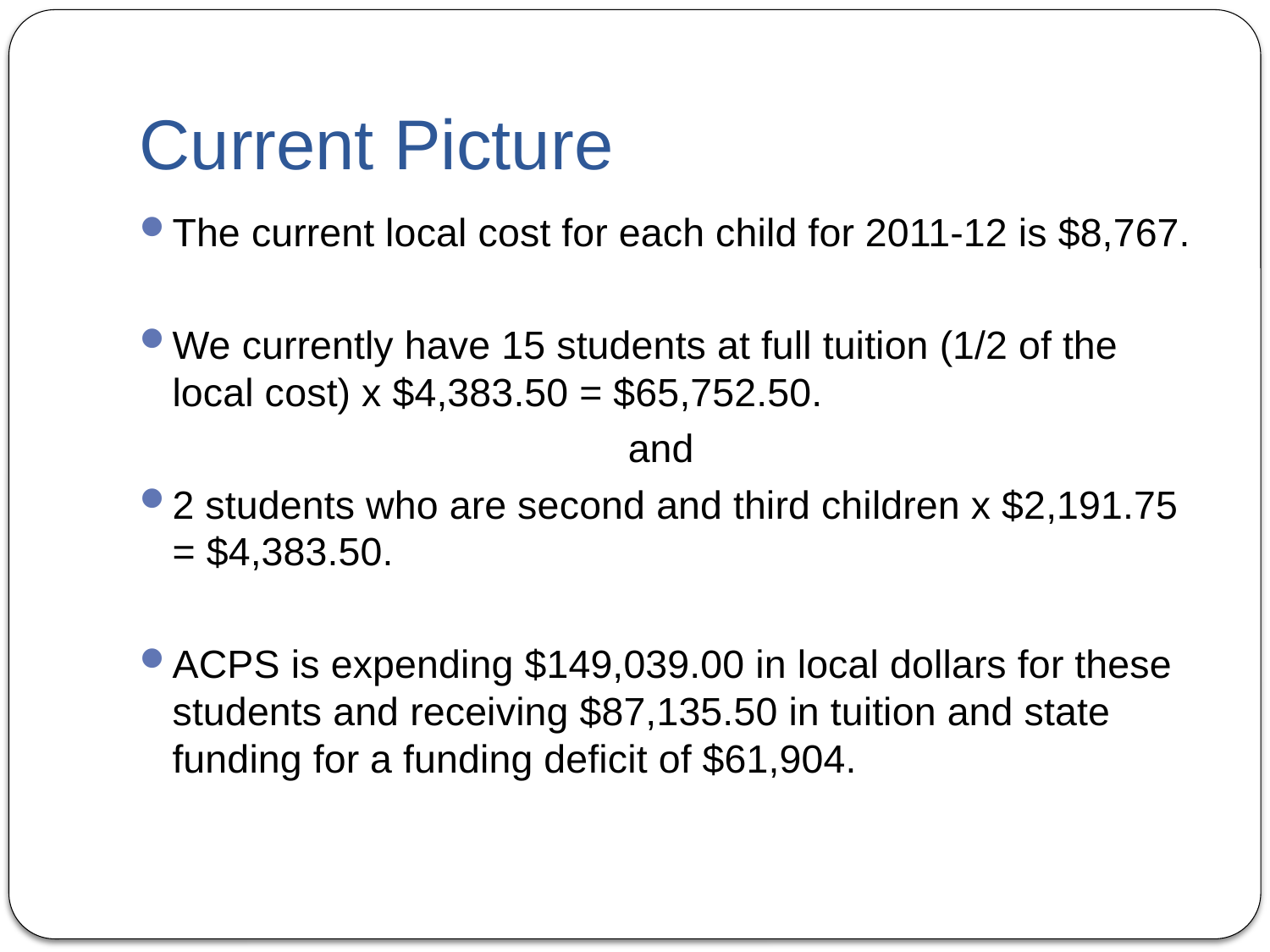

# Current Picture
The current local cost for each child for 2011-12 is $8,767.

We currently have 15 students at full tuition (1/2 of the local cost) x $4,383.50 = $65,752.50.
and
2 students who are second and third children x $2,191.75 = $4,383.50.

ACPS is expending $149,039.00 in local dollars for these students and receiving $87,135.50 in tuition and state funding for a funding deficit of $61,904.